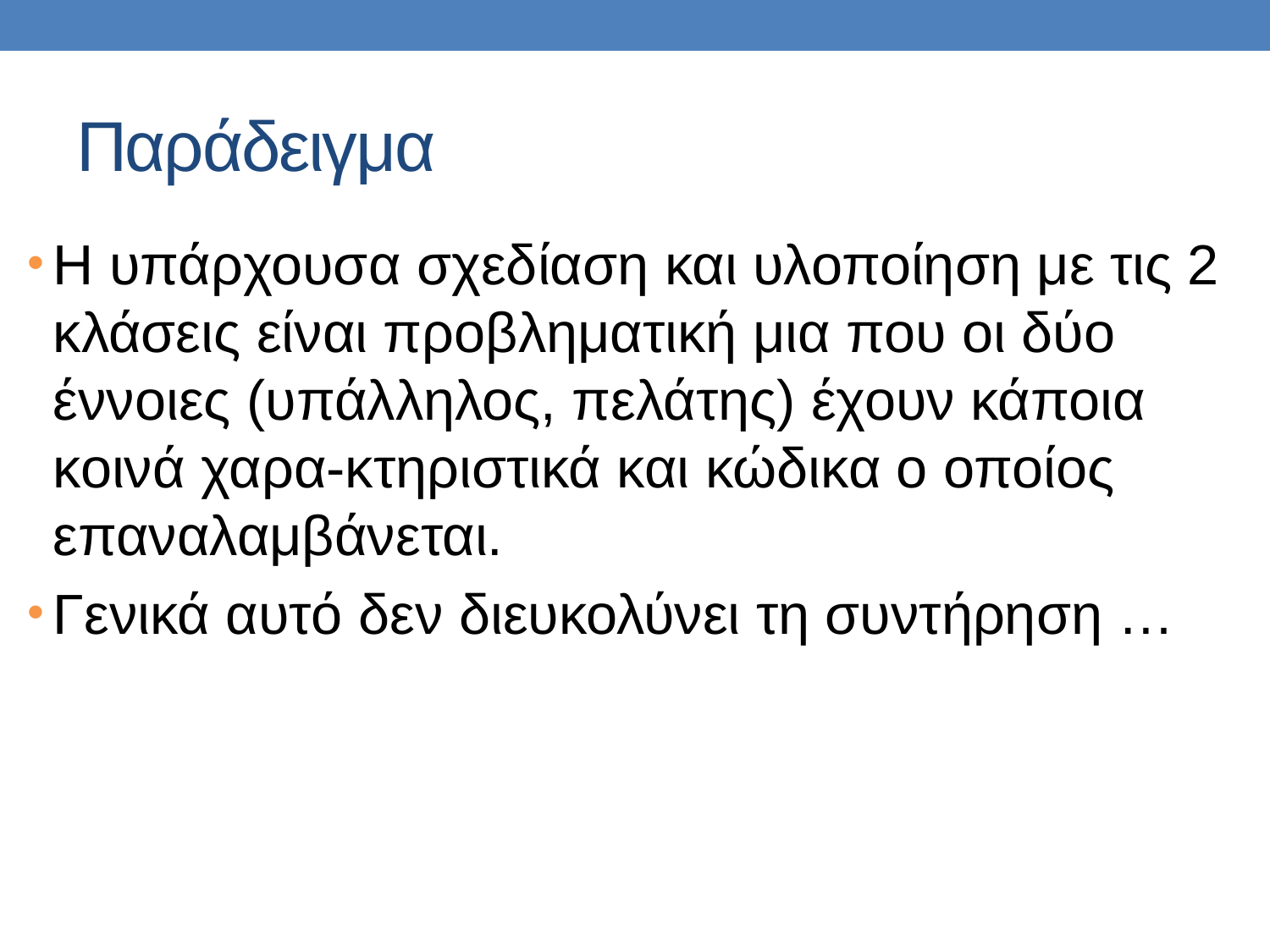

# Παράδειγμα
Η υπάρχουσα σχεδίαση και υλοποίηση με τις 2 κλάσεις είναι προβληματική μια που οι δύο έννοιες (υπάλληλος, πελάτης) έχουν κάποια κοινά χαρα-κτηριστικά και κώδικα ο οποίος επαναλαμβάνεται.
Γενικά αυτό δεν διευκολύνει τη συντήρηση …